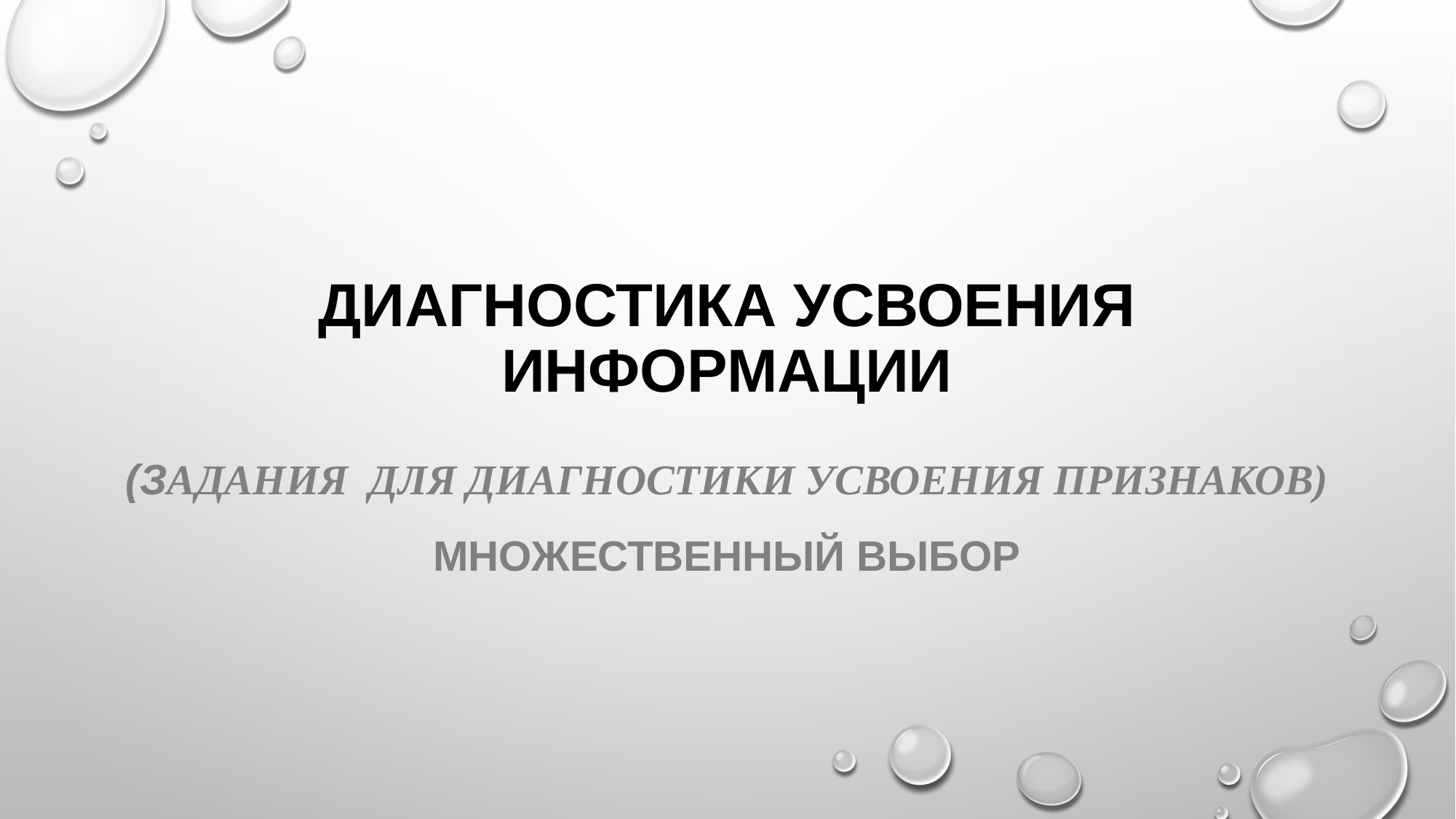

# Диагностика усвоения информации
(задания  для диагностики усвоения признаков)
множественный выбор